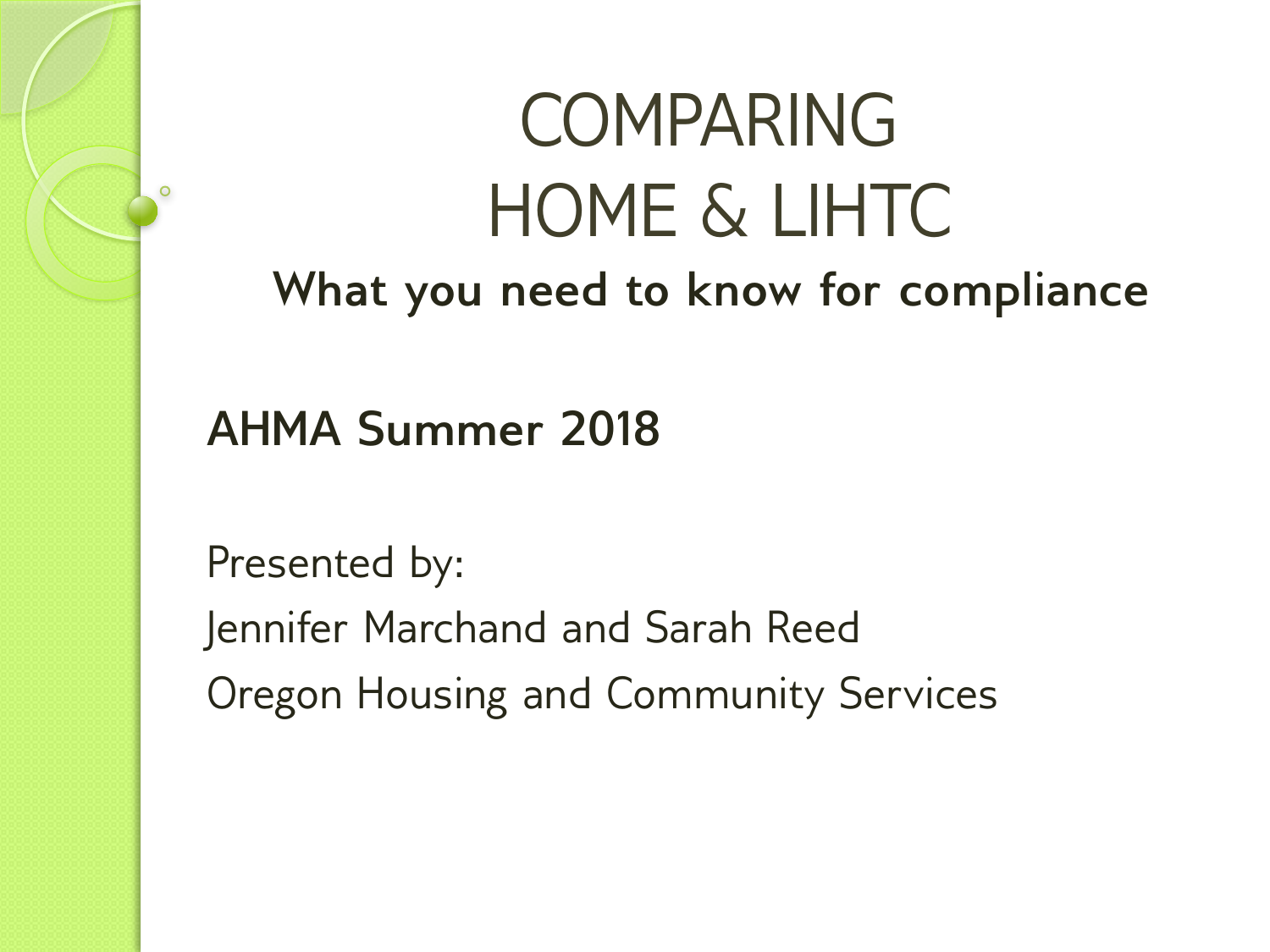

# COMPARING HOME & LIHTC
What you need to know for compliance

AHMA Summer 2018

Presented by:
Jennifer Marchand and Sarah Reed
Oregon Housing and Community Services